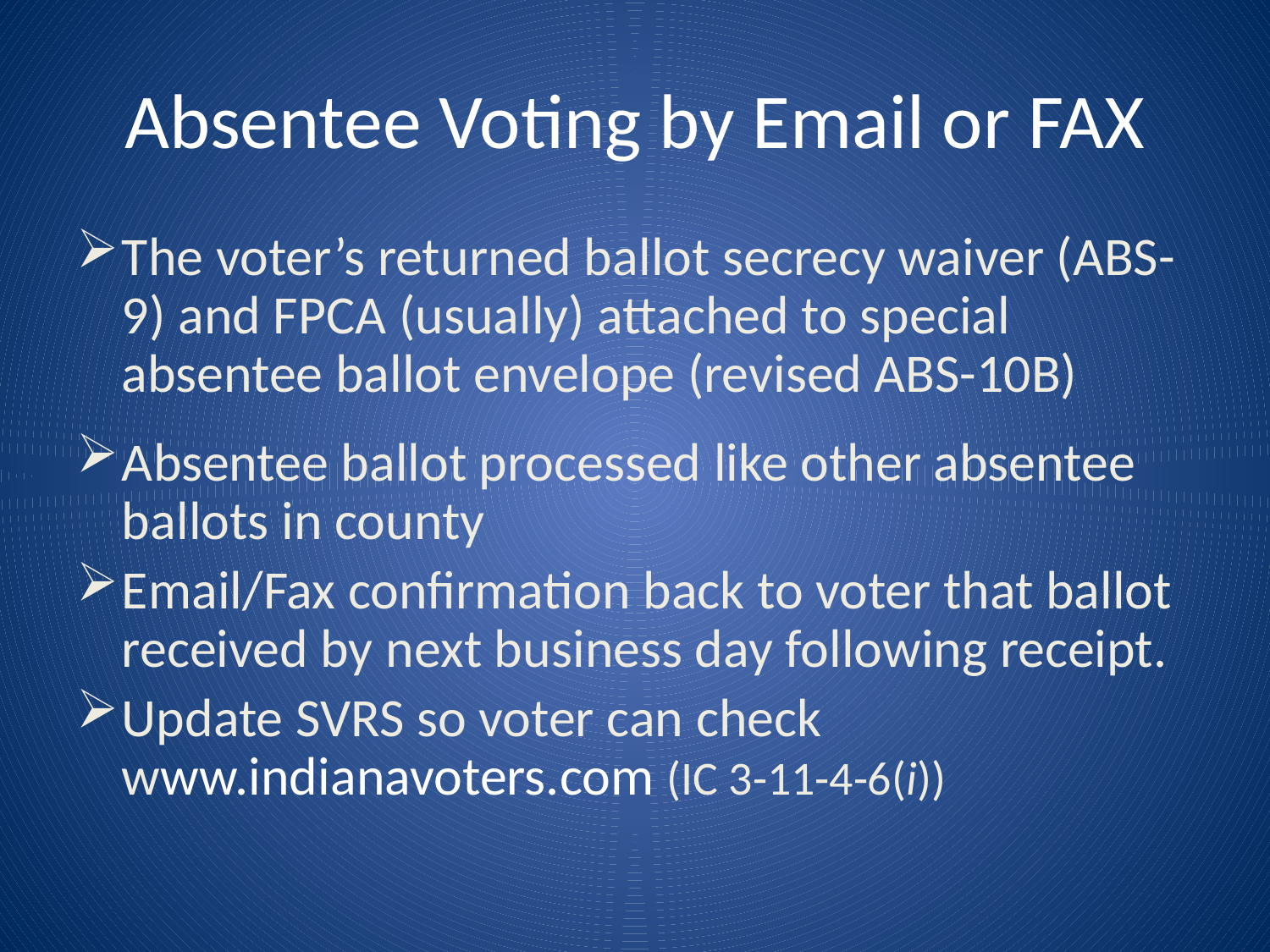

# Absentee Voting by Email or FAX
The voter’s returned ballot secrecy waiver (ABS-9) and FPCA (usually) attached to special absentee ballot envelope (revised ABS-10B)

Absentee ballot processed like other absentee ballots in county
Email/Fax confirmation back to voter that ballot received by next business day following receipt.
Update SVRS so voter can check www.indianavoters.com (IC 3-11-4-6(i))